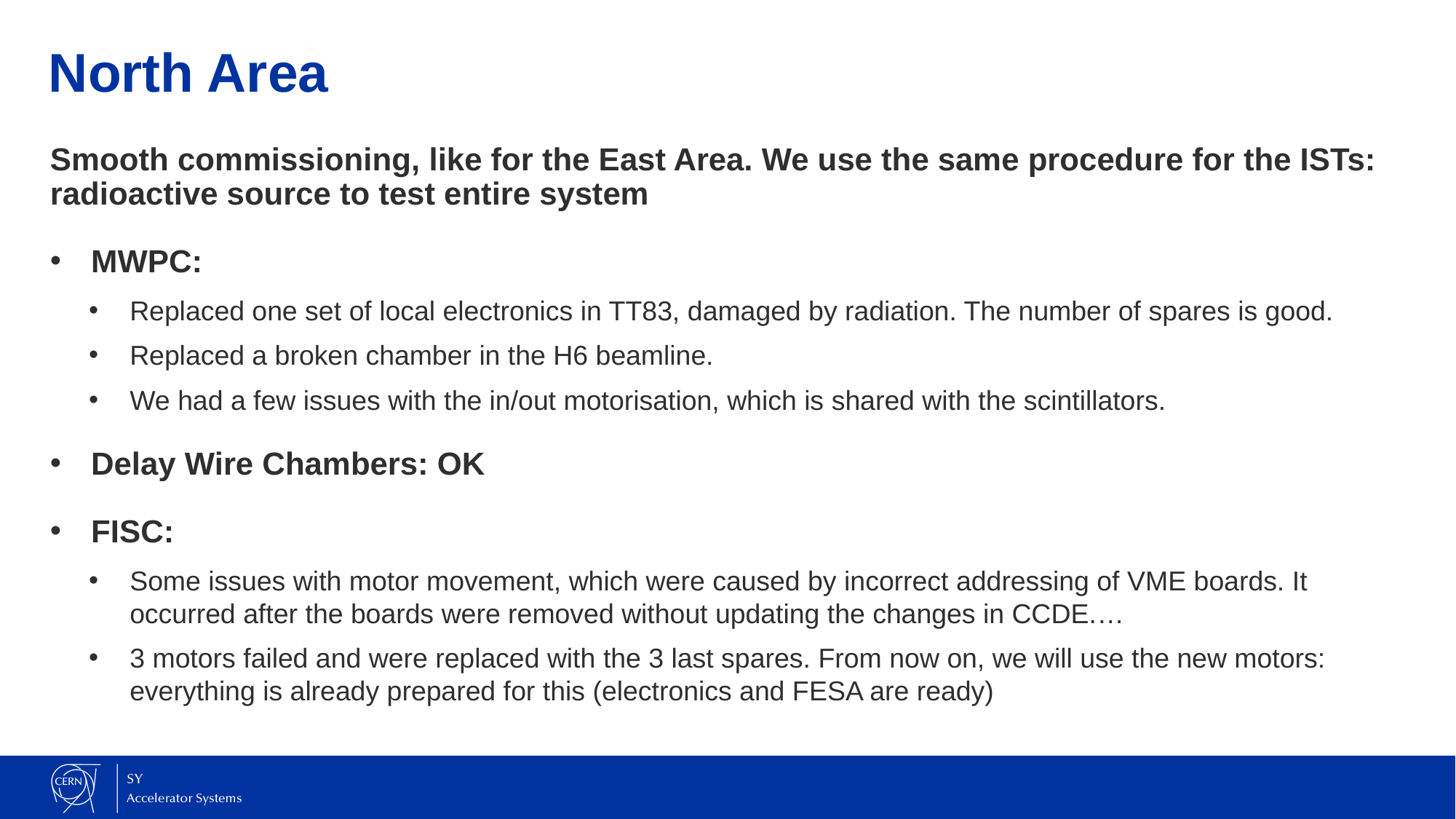

# North Area
Smooth commissioning, like for the East Area. We use the same procedure for the ISTs: radioactive source to test entire system
MWPC:
Replaced one set of local electronics in TT83, damaged by radiation. The number of spares is good.
Replaced a broken chamber in the H6 beamline.
We had a few issues with the in/out motorisation, which is shared with the scintillators.
Delay Wire Chambers: OK
FISC:
Some issues with motor movement, which were caused by incorrect addressing of VME boards. It occurred after the boards were removed without updating the changes in CCDE.…
3 motors failed and were replaced with the 3 last spares. From now on, we will use the new motors: everything is already prepared for this (electronics and FESA are ready)